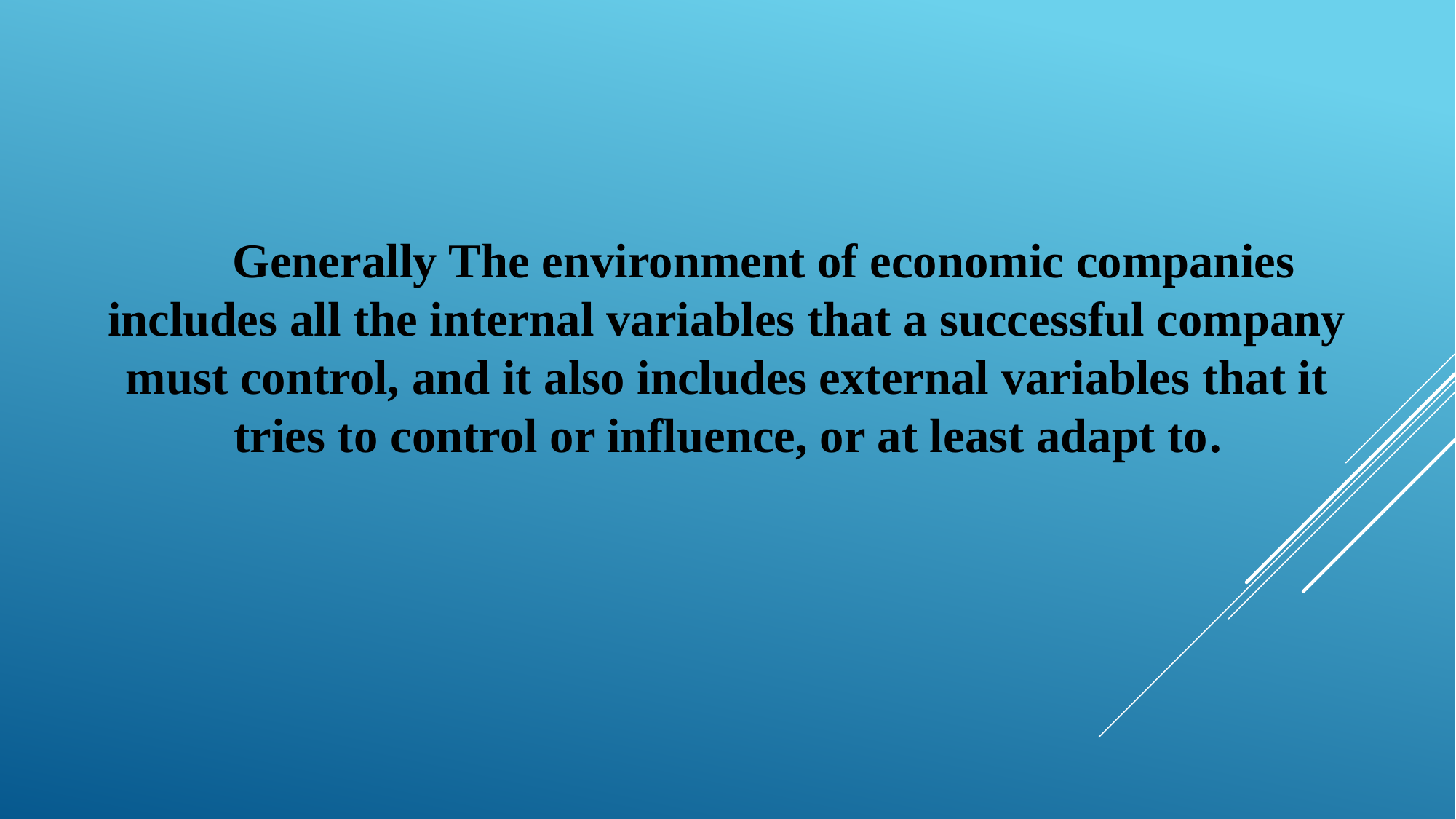

Generally The environment of economic companies includes all the internal variables that a successful company must control, and it also includes external variables that it tries to control or influence, or at least adapt to.